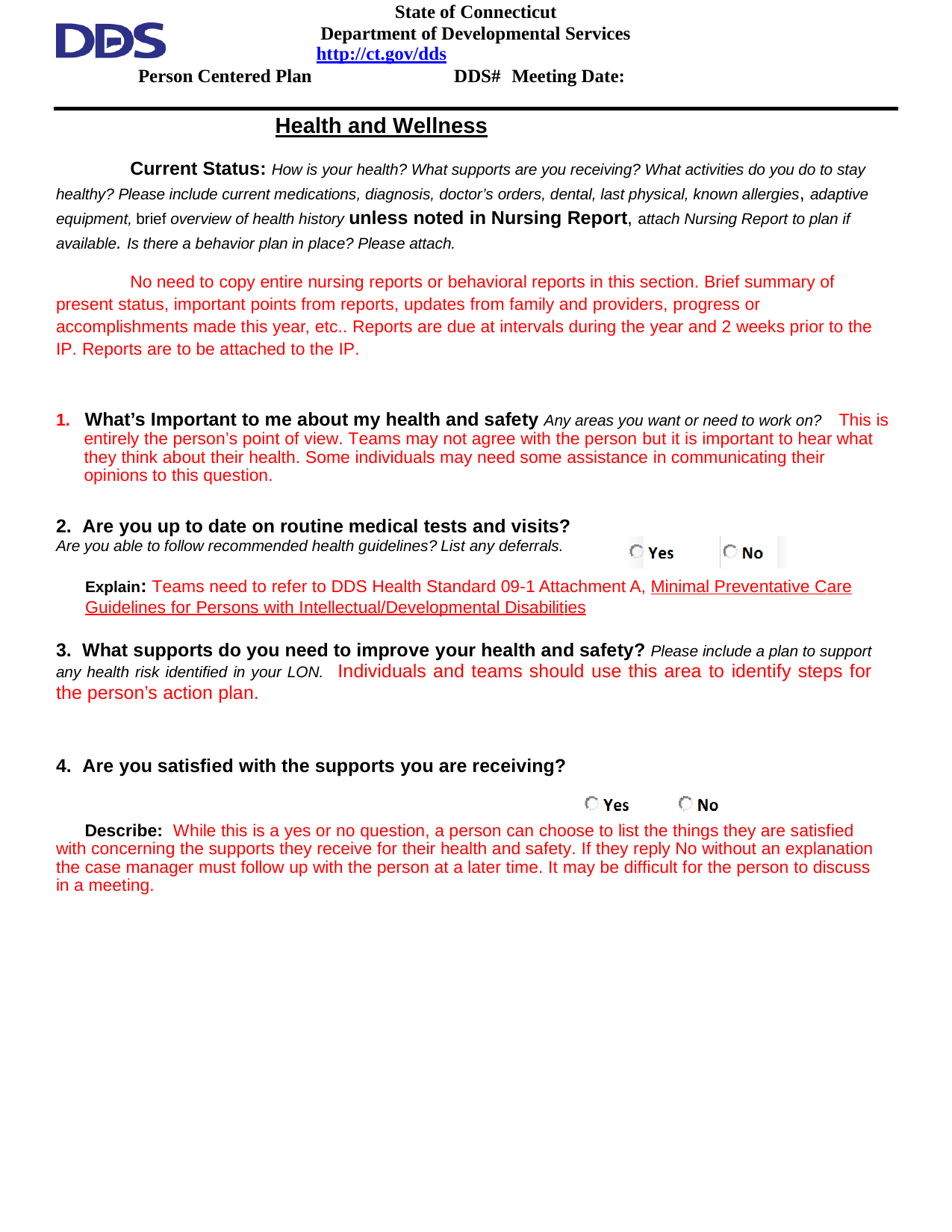

State of Connecticut Department of Developmental Services
http://ct.gov/dds
Person Centered Plan	DDS#	Meeting Date:

Health and Wellness
Current Status: How is your health? What supports are you receiving? What activities do you do to stay healthy? Please include current medications, diagnosis, doctor’s orders, dental, last physical, known allergies, adaptive equipment, brief overview of health history unless noted in Nursing Report, attach Nursing Report to plan if available. Is there a behavior plan in place? Please attach.

No need to copy entire nursing reports or behavioral reports in this section. Brief summary of present status, important points from reports, updates from family and providers, progress or accomplishments made this year, etc.. Reports are due at intervals during the year and 2 weeks prior to the IP. Reports are to be attached to the IP.

| 1. What’s Important to me about my health and safety Any areas you want or need to work on? This is entirely the person’s point of view. Teams may not agree with the person but it is important to hear what they think about their health. Some individuals may need some assistance in communicating their opinions to this question. |  |
| --- | --- |
| 2. Are you up to date on routine medical tests and visits? Are you able to follow recommended health guidelines? List any deferrals. |  |
| Explain: Teams need to refer to DDS Health Standard 09-1 Attachment A, Minimal Preventative Care Guidelines for Persons with Intellectual/Developmental Disabilities |  |
| 3. What supports do you need to improve your health and safety? Please include a plan to support any health risk identified in your LON. Individuals and teams should use this area to identify steps for the person’s action plan. |  |
| 4. Are you satisfied with the supports you are receiving? |  |
| Describe: While this is a yes or no question, a person can choose to list the things they are satisfied with concerning the supports they receive for their health and safety. If they reply No without an explanation the case manager must follow up with the person at a later time. It may be difficult for the person to discuss in a meeting. |  |